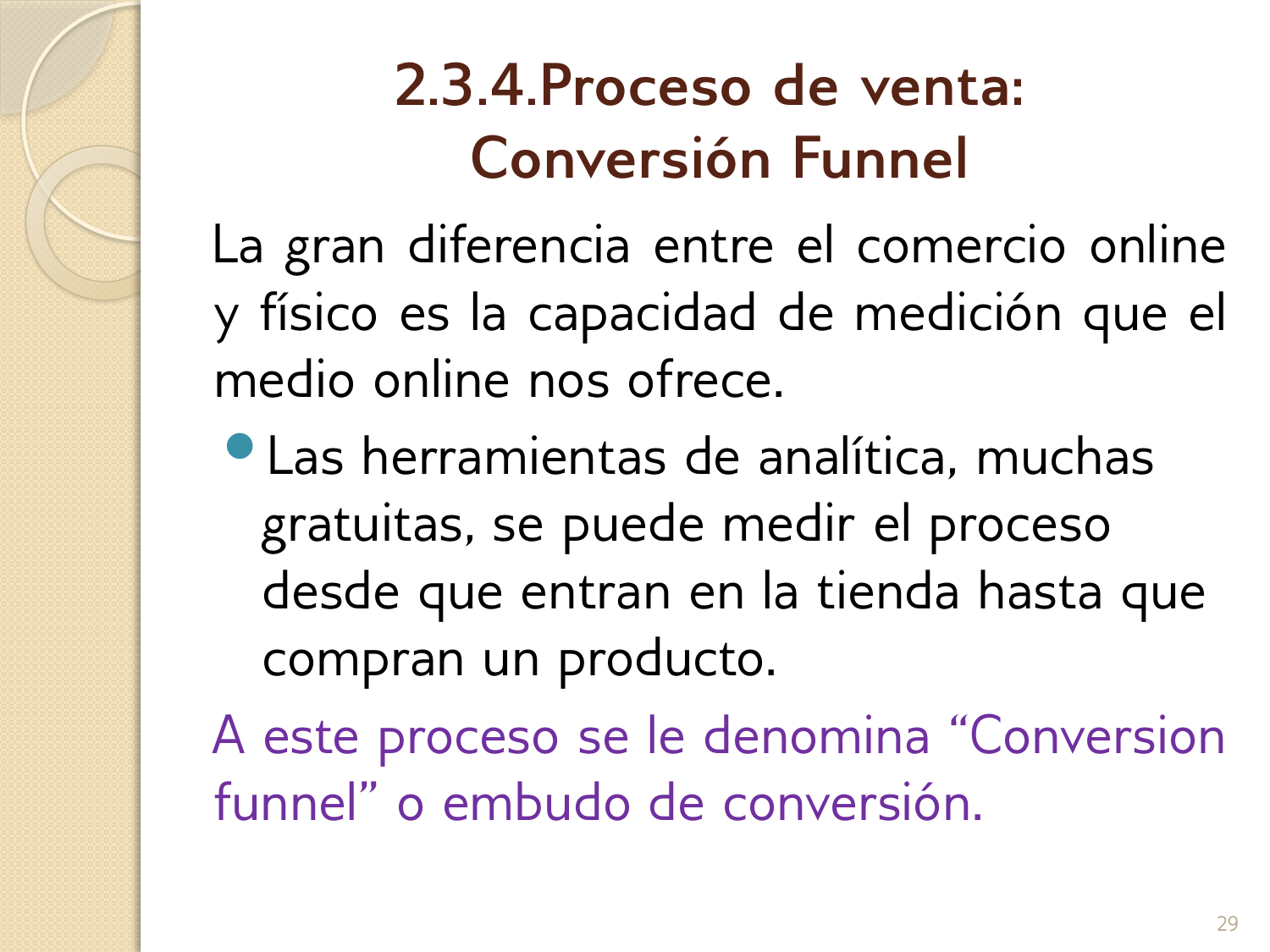

# 2.3.4.Proceso de venta: Conversión Funnel
La gran diferencia entre el comercio online y físico es la capacidad de medición que el medio online nos ofrece.
Las herramientas de analítica, muchas gratuitas, se puede medir el proceso desde que entran en la tienda hasta que compran un producto.
A este proceso se le denomina “Conversion funnel” o embudo de conversión.
29